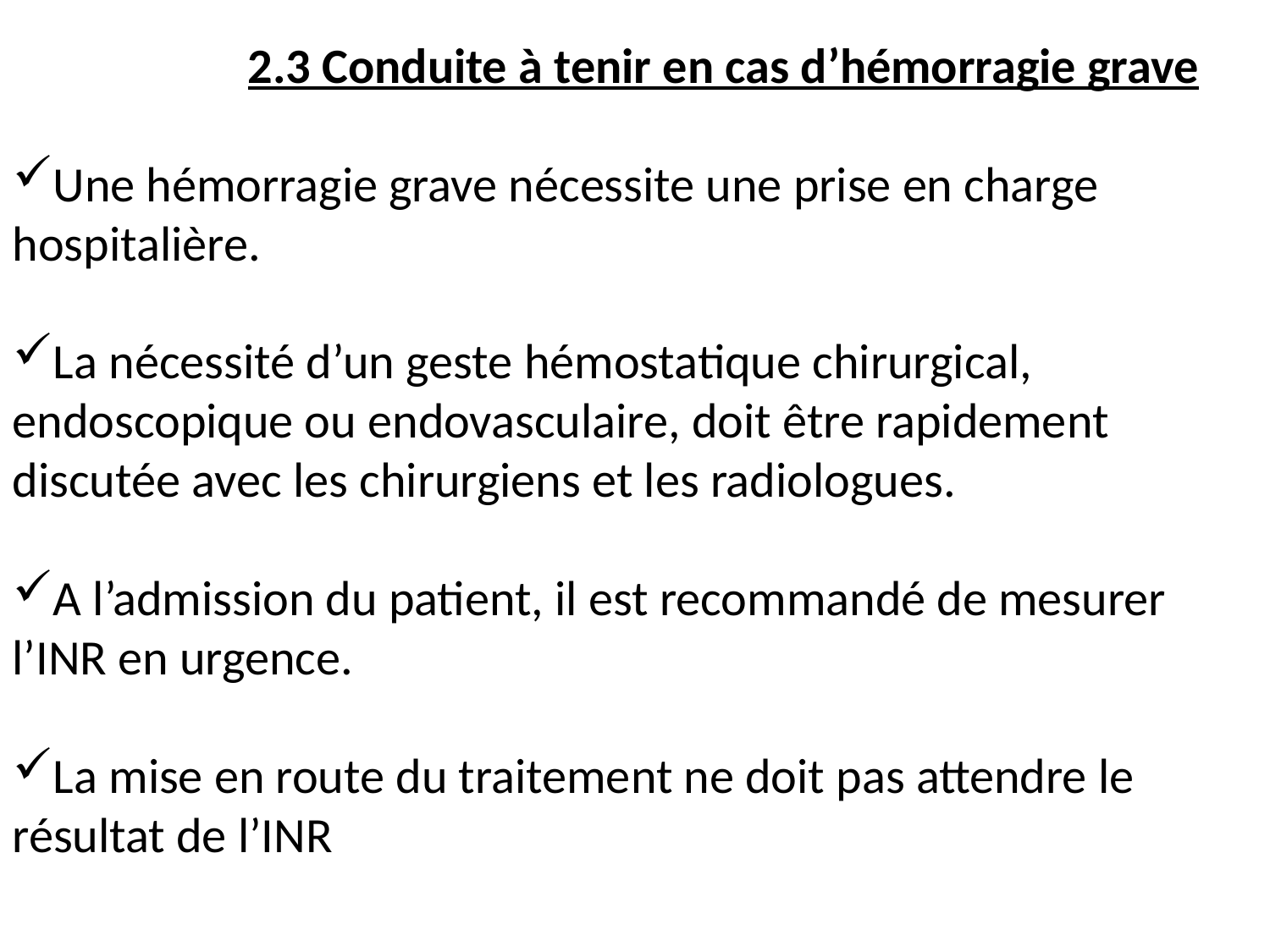

2.3 Conduite à tenir en cas d’hémorragie grave

Une hémorragie grave nécessite une prise en charge hospitalière.

La nécessité d’un geste hémostatique chirurgical, endoscopique ou endovasculaire, doit être rapidement discutée avec les chirurgiens et les radiologues.

A l’admission du patient, il est recommandé de mesurer l’INR en urgence.

La mise en route du traitement ne doit pas attendre le résultat de l’INR